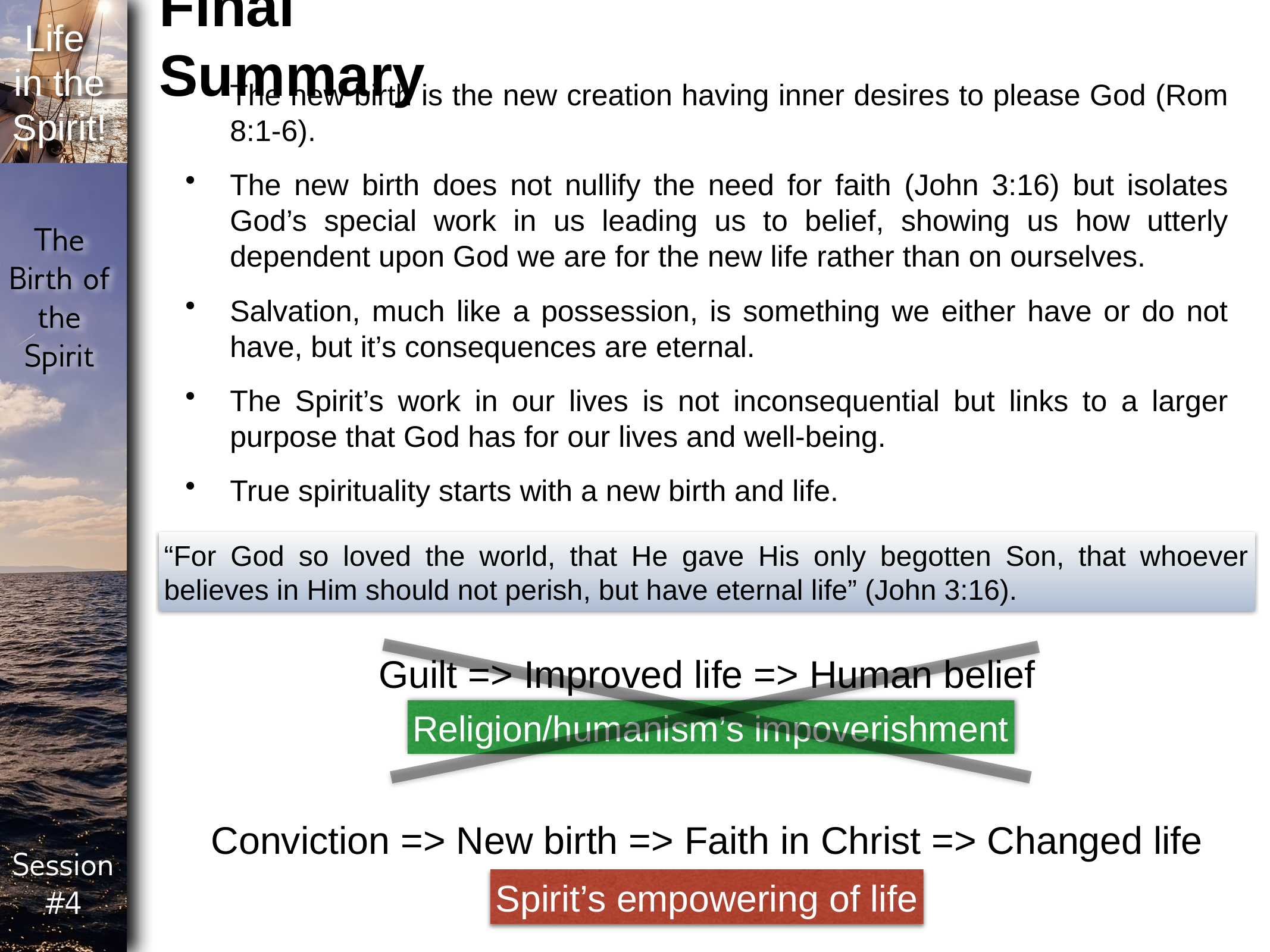

Final Summary
The new birth is the new creation having inner desires to please God (Rom 8:1-6).
The new birth does not nullify the need for faith (John 3:16) but isolates God’s special work in us leading us to belief, showing us how utterly dependent upon God we are for the new life rather than on ourselves.
Salvation, much like a possession, is something we either have or do not have, but it’s consequences are eternal.
The Spirit’s work in our lives is not inconsequential but links to a larger purpose that God has for our lives and well-being.
True spirituality starts with a new birth and life.
“For God so loved the world, that He gave His only begotten Son, that whoever believes in Him should not perish, but have eternal life” (John 3:16).

Guilt => Improved life => Human belief
Religion/humanism’s impoverishment
Conviction => New birth => Faith in Christ => Changed life
Spirit’s empowering of life